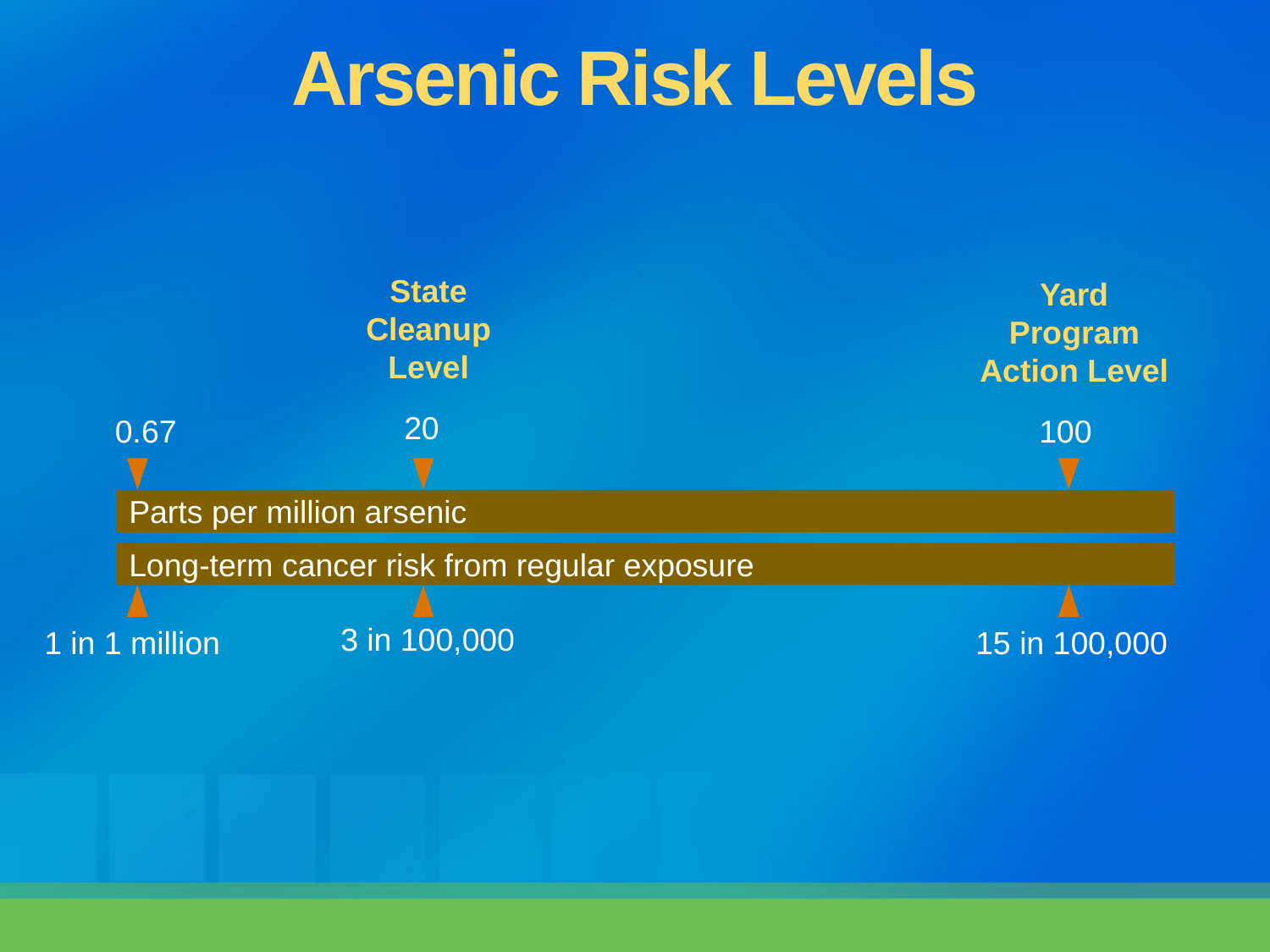

Arsenic Risk Levels
State Cleanup Level
Yard Program Action Level
20
  0.67
100

Parts per million arsenic
Long-term cancer risk from regular exposure

3 in 100,000
1 in 1 million
15 in 100,000